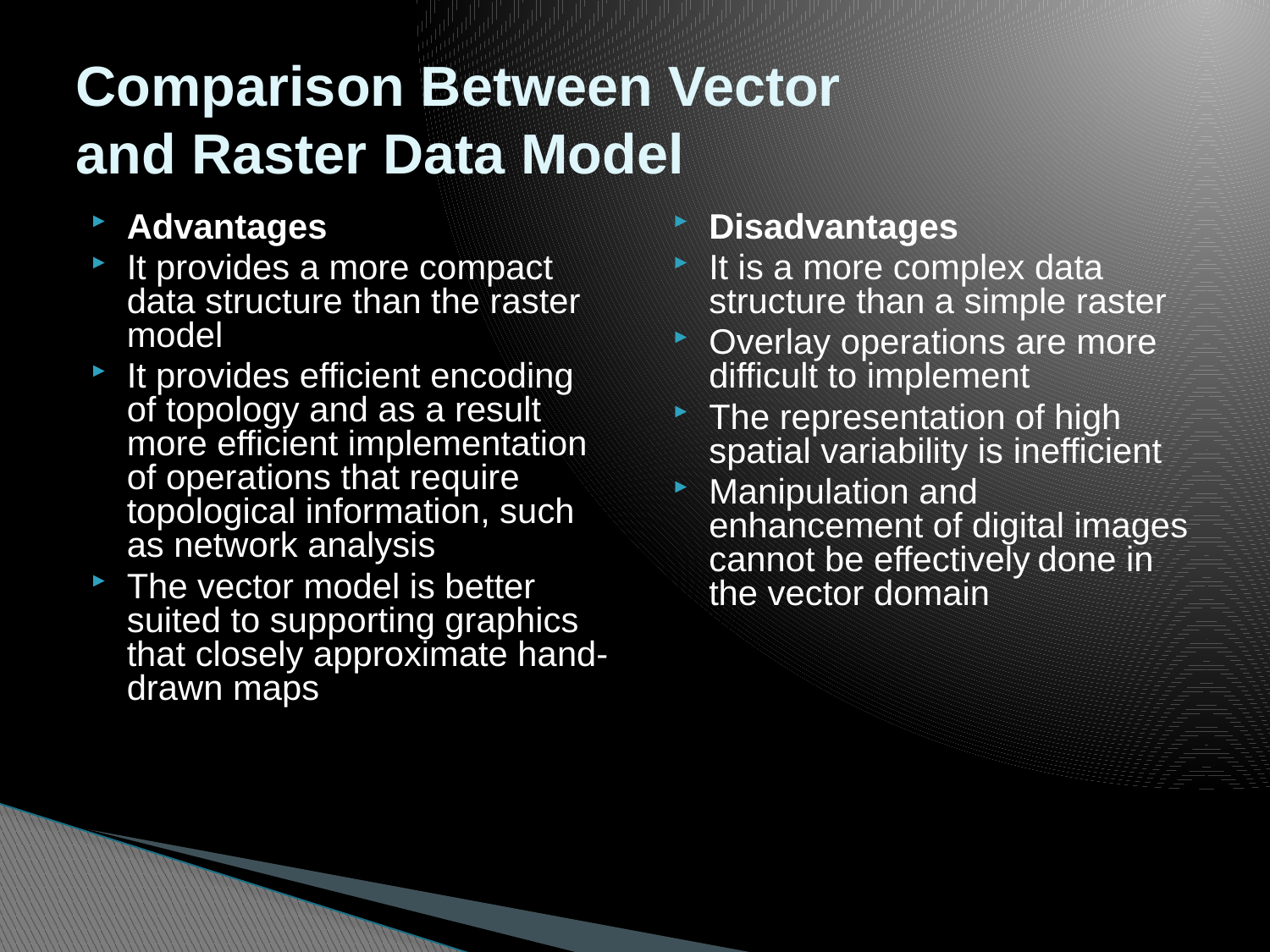

# Comparison Between Vector and Raster Data Model
Advantages
It provides a more compact data structure than the raster model
It provides efficient encoding of topology and as a result more efficient implementation of operations that require topological information, such as network analysis
The vector model is better suited to supporting graphics that closely approximate hand-drawn maps

Disadvantages
It is a more complex data structure than a simple raster
Overlay operations are more difficult to implement
The representation of high spatial variability is inefficient
Manipulation and enhancement of digital images cannot be effectively done in the vector domain